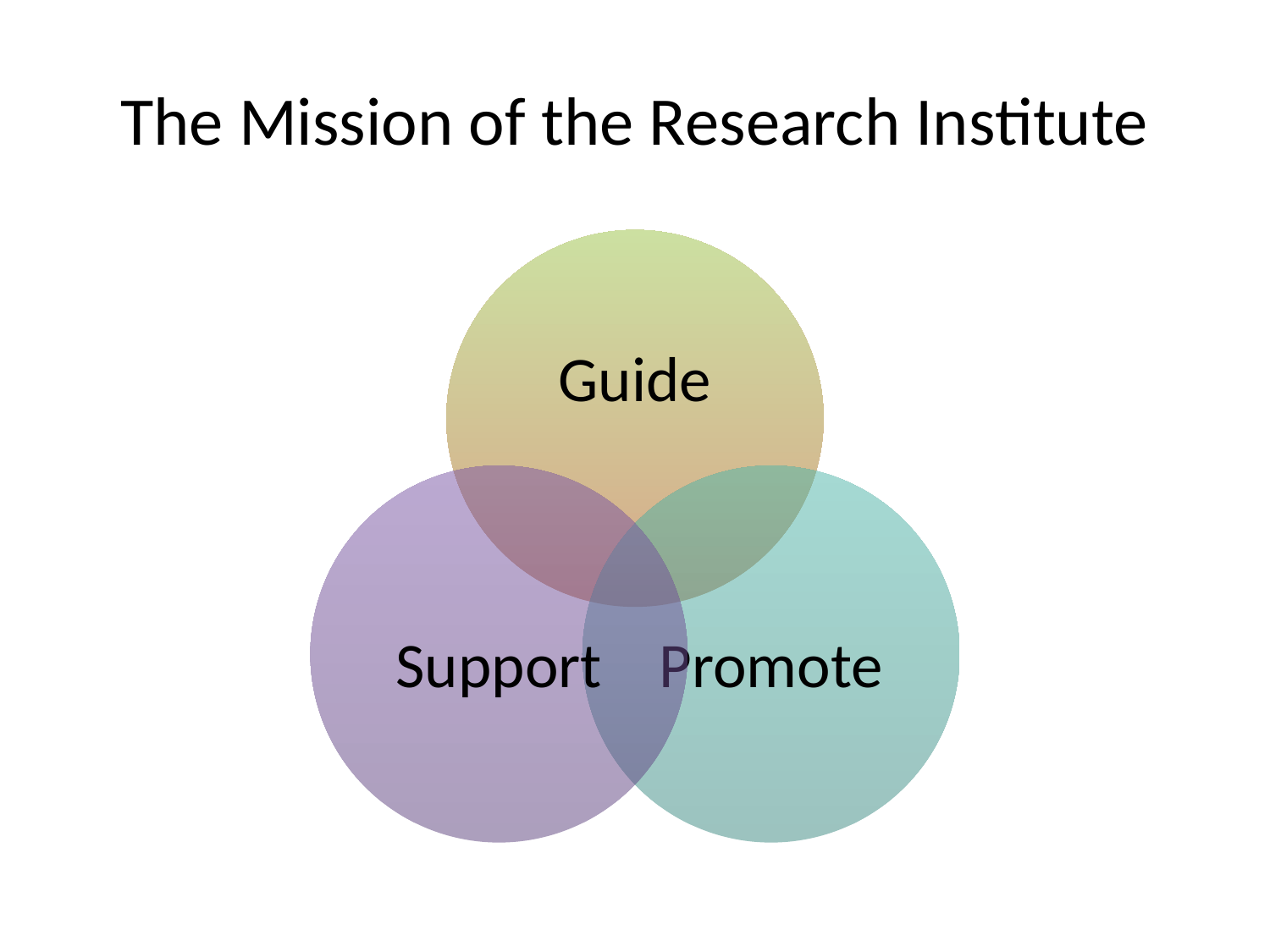

# The Mission of the Research Institute
Guide
Promote
Support